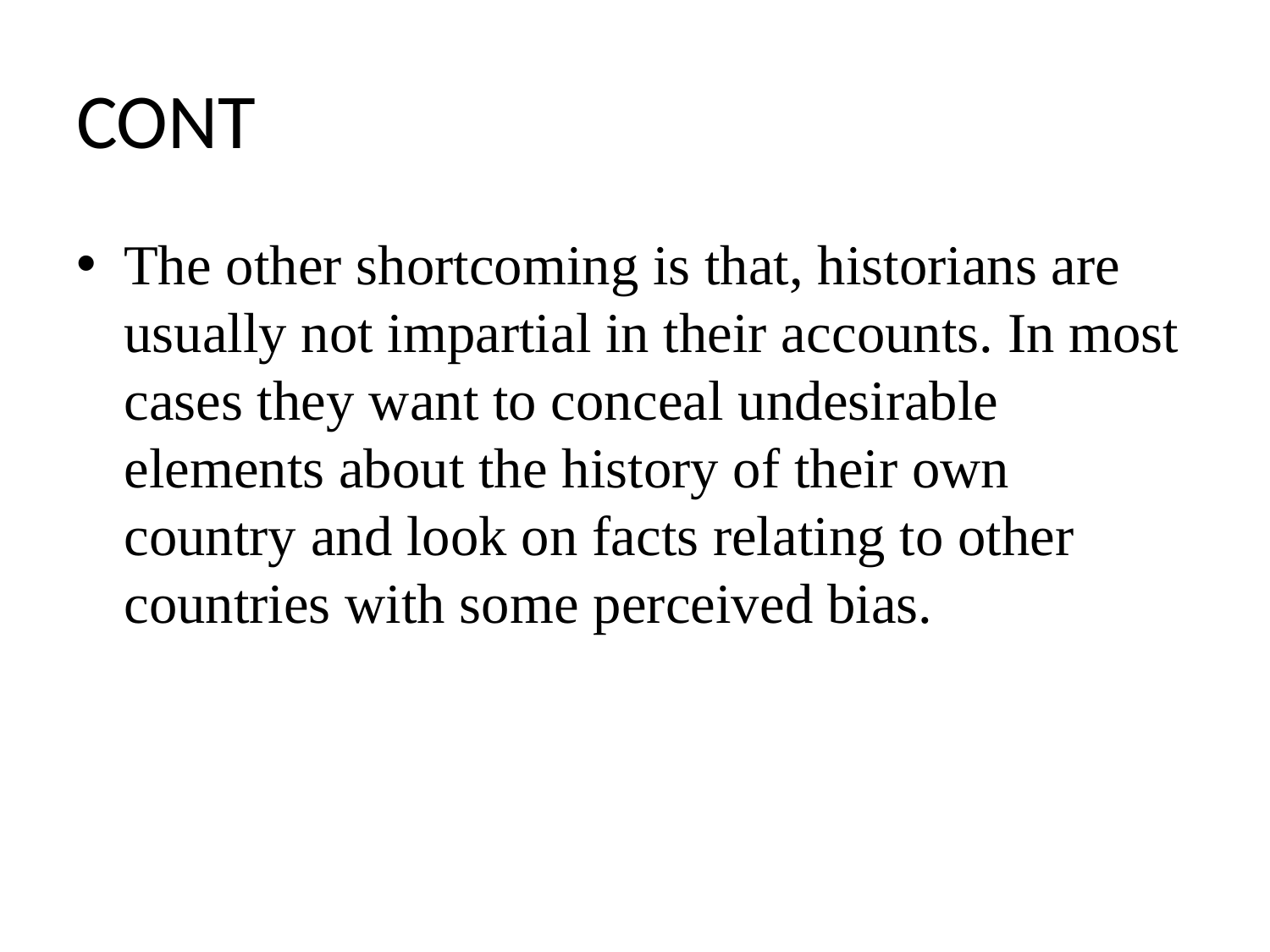

# CONT
The other shortcoming is that, historians are usually not impartial in their accounts. In most cases they want to conceal undesirable elements about the history of their own country and look on facts relating to other countries with some perceived bias.